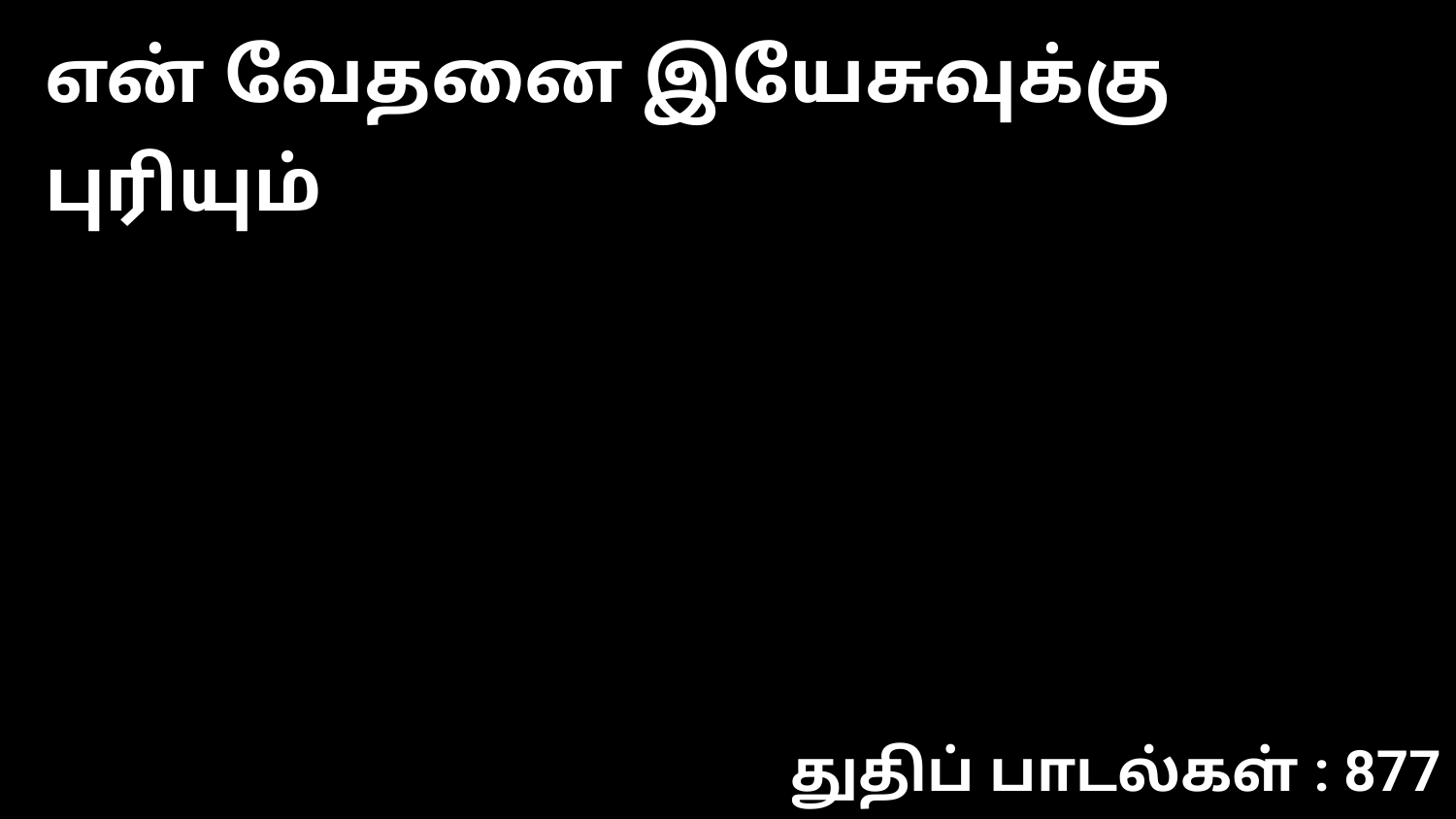

என் வேதனை இயேசுவுக்கு புரியும்
துதிப் பாடல்கள் : 877